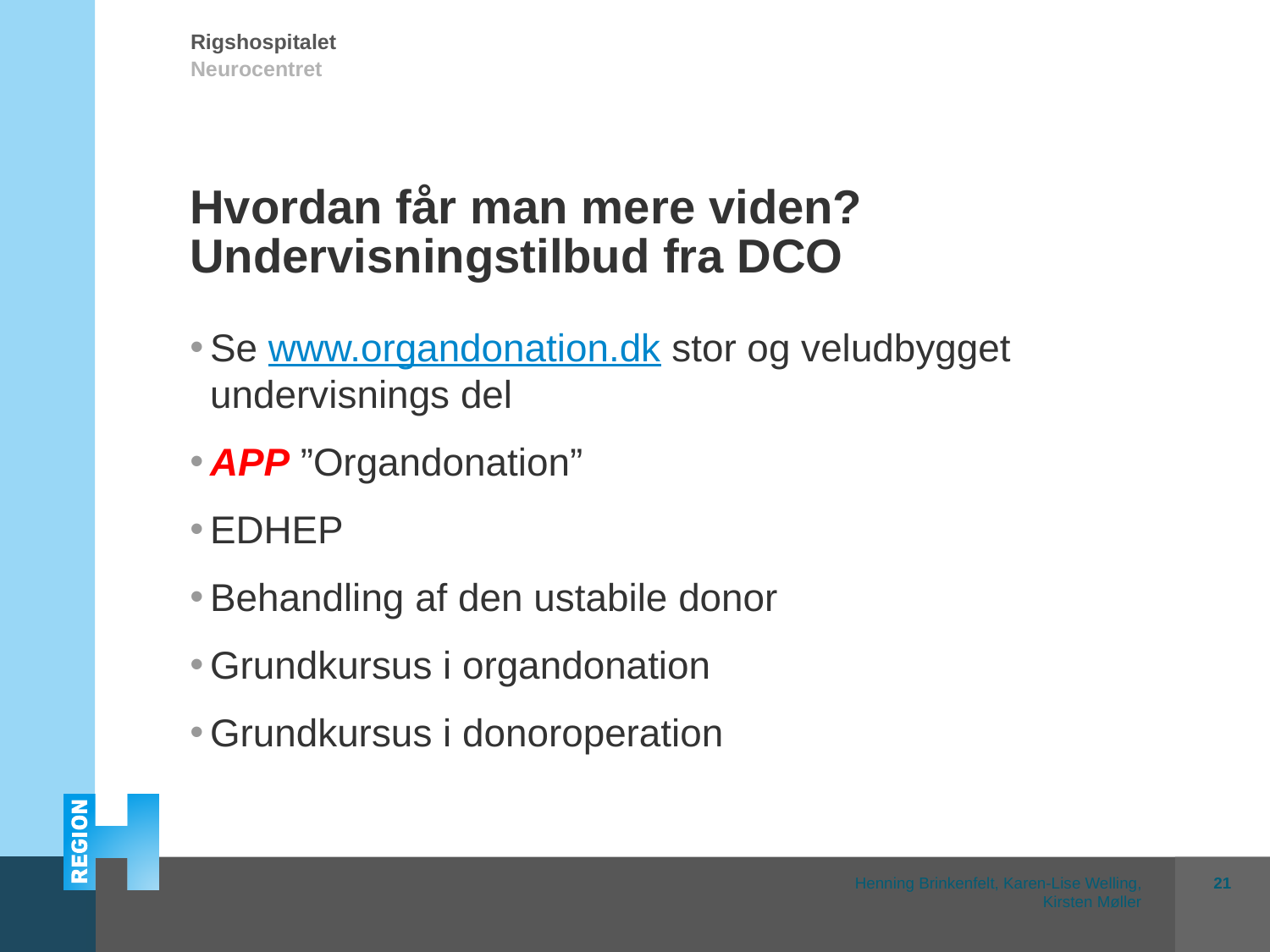

# Hvordan får man mere viden? Undervisningstilbud fra DCO
Se www.organdonation.dk stor og veludbygget undervisnings del
APP ”Organdonation”
EDHEP
Behandling af den ustabile donor
Grundkursus i organdonation
Grundkursus i donoroperation
21
Henning Brinkenfelt, Karen-Lise Welling, Kirsten Møller